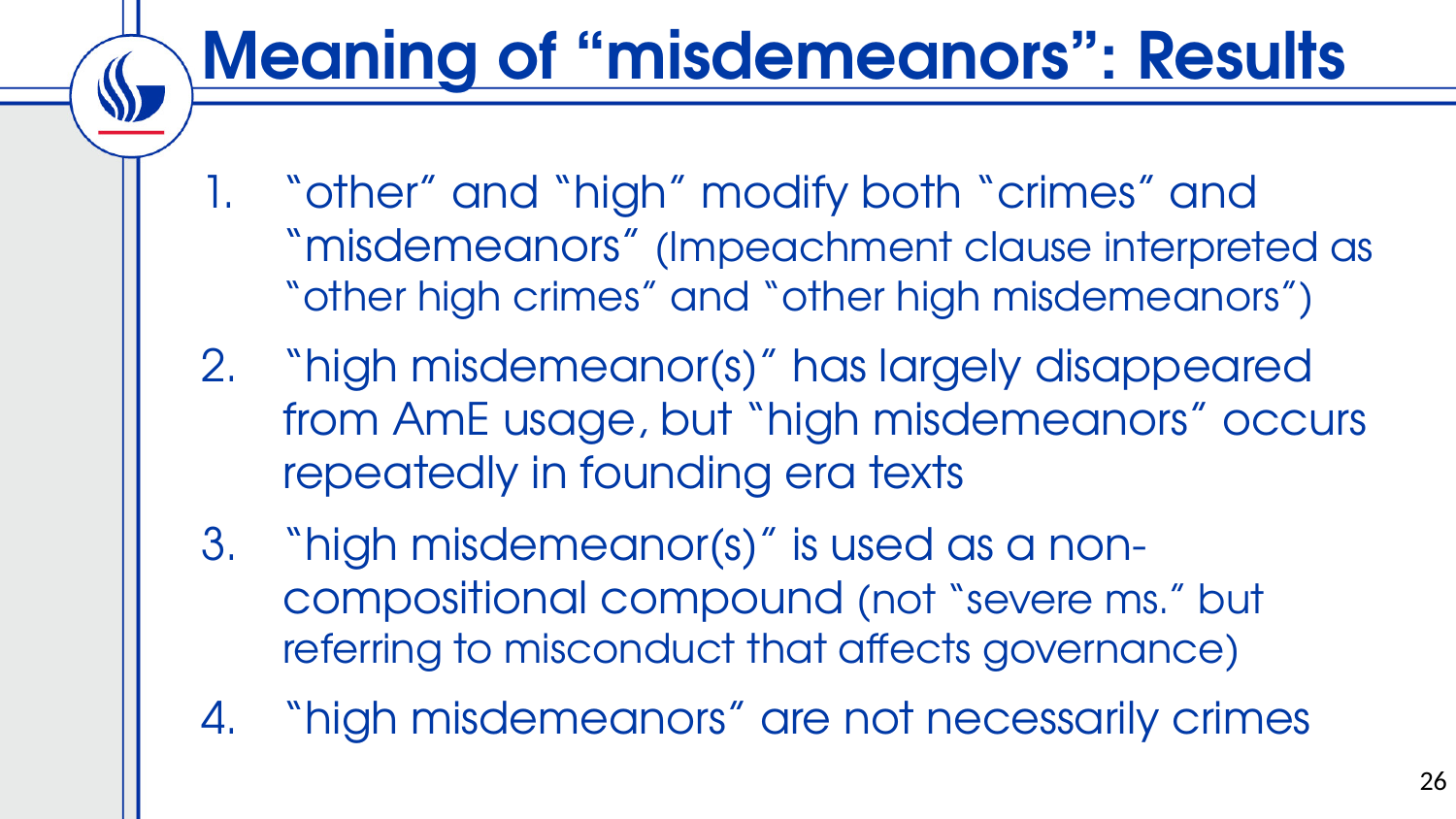

Meaning of “misdemeanors”: Results
“other” and “high” modify both “crimes” and “misdemeanors” (Impeachment clause interpreted as “other high crimes” and “other high misdemeanors”)
“high misdemeanor(s)” has largely disappeared from AmE usage, but “high misdemeanors” occurs repeatedly in founding era texts
“high misdemeanor(s)” is used as a non-compositional compound (not “severe ms.” but referring to misconduct that affects governance)
“high misdemeanors” are not necessarily crimes
26